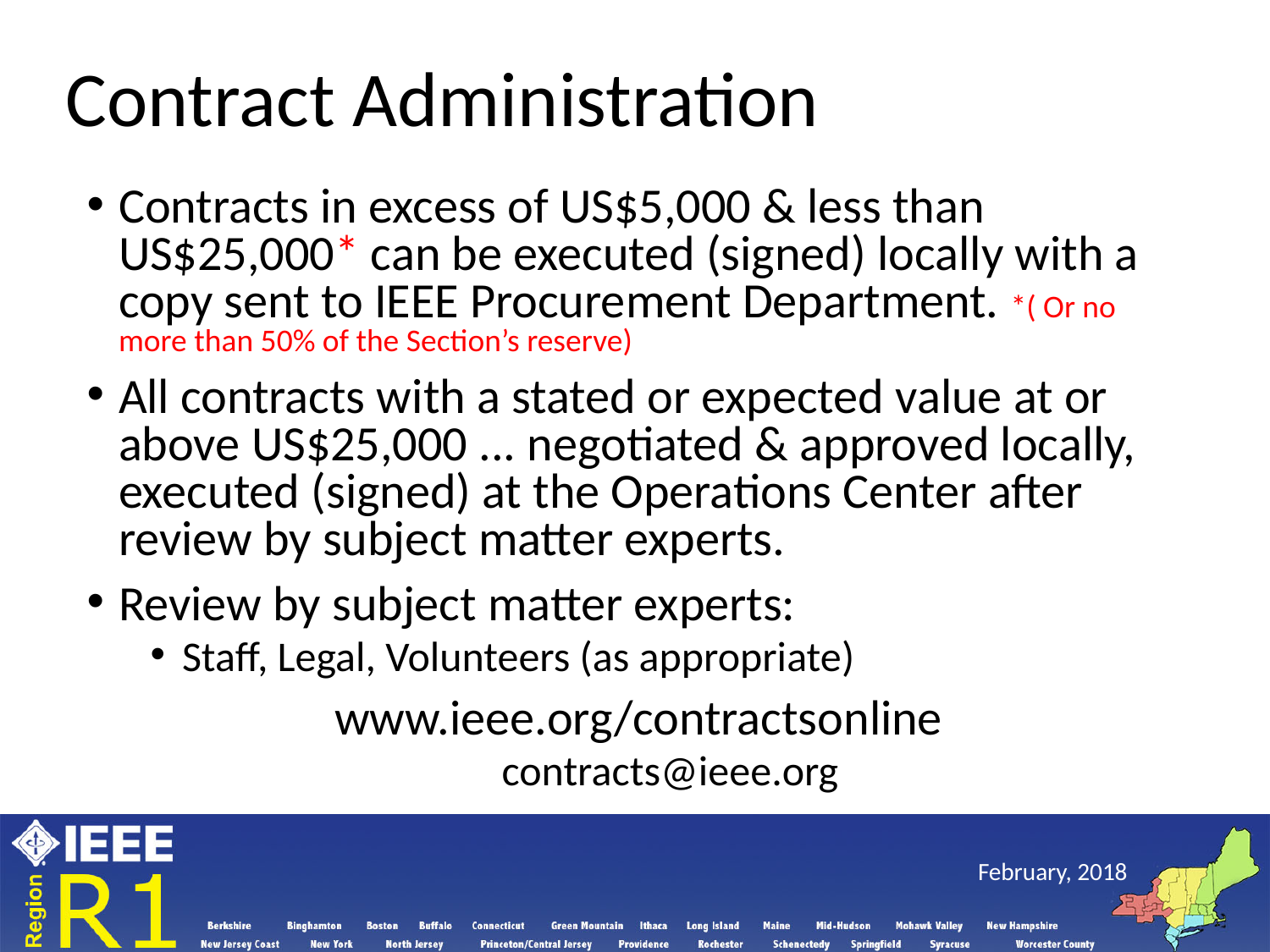

# Contract Administration
Contracts in excess of US$5,000 & less than US$25,000* can be executed (signed) locally with a copy sent to IEEE Procurement Department. *( Or no more than 50% of the Section’s reserve)
All contracts with a stated or expected value at or above US$25,000 ... negotiated & approved locally, executed (signed) at the Operations Center after review by subject matter experts.
Review by subject matter experts:
Staff, Legal, Volunteers (as appropriate)
www.ieee.org/contractsonline
contracts@ieee.org